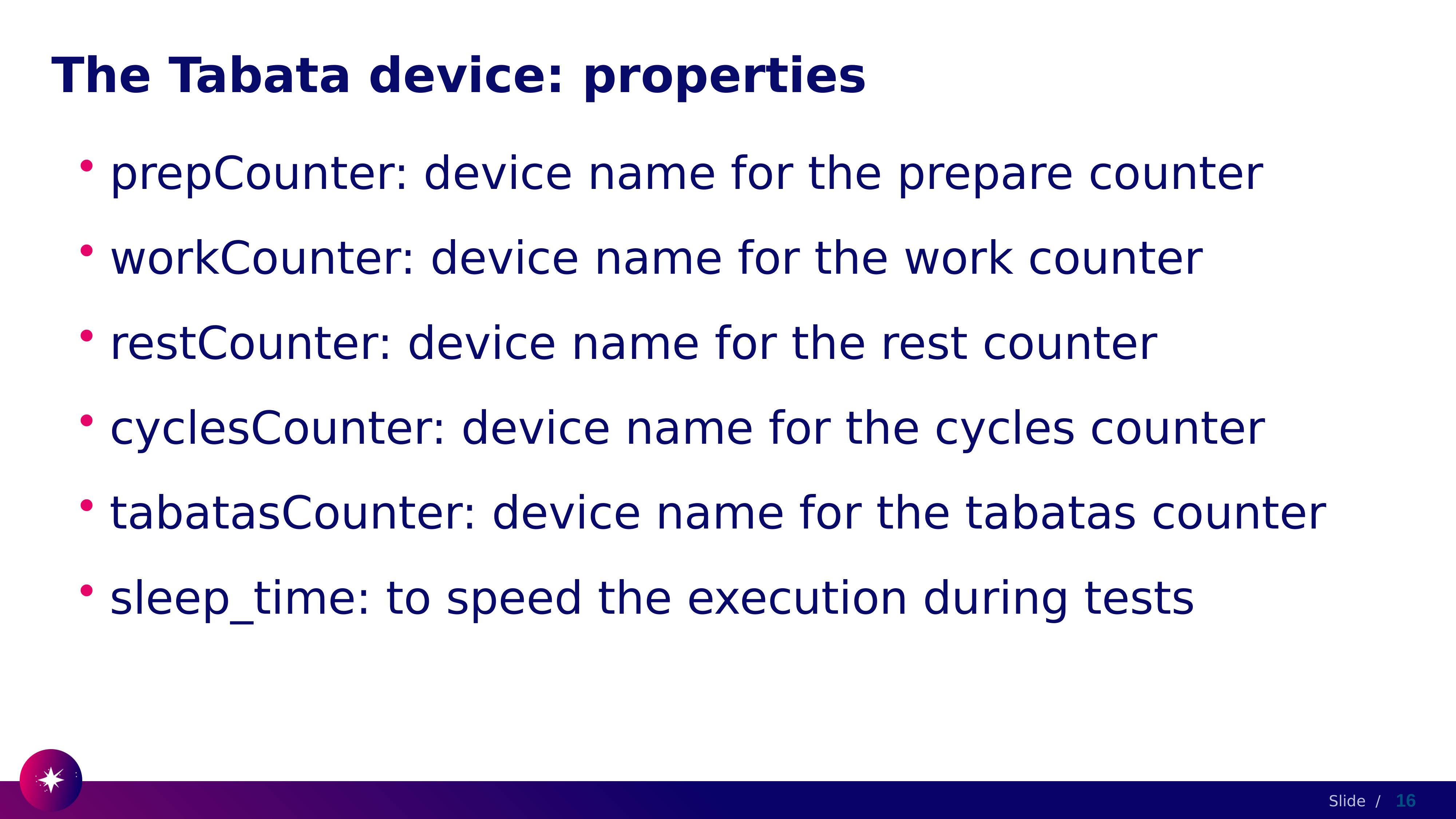

# The Tabata device: properties
prepCounter: device name for the prepare counter
workCounter: device name for the work counter
restCounter: device name for the rest counter
cyclesCounter: device name for the cycles counter
tabatasCounter: device name for the tabatas counter
sleep_time: to speed the execution during tests

16